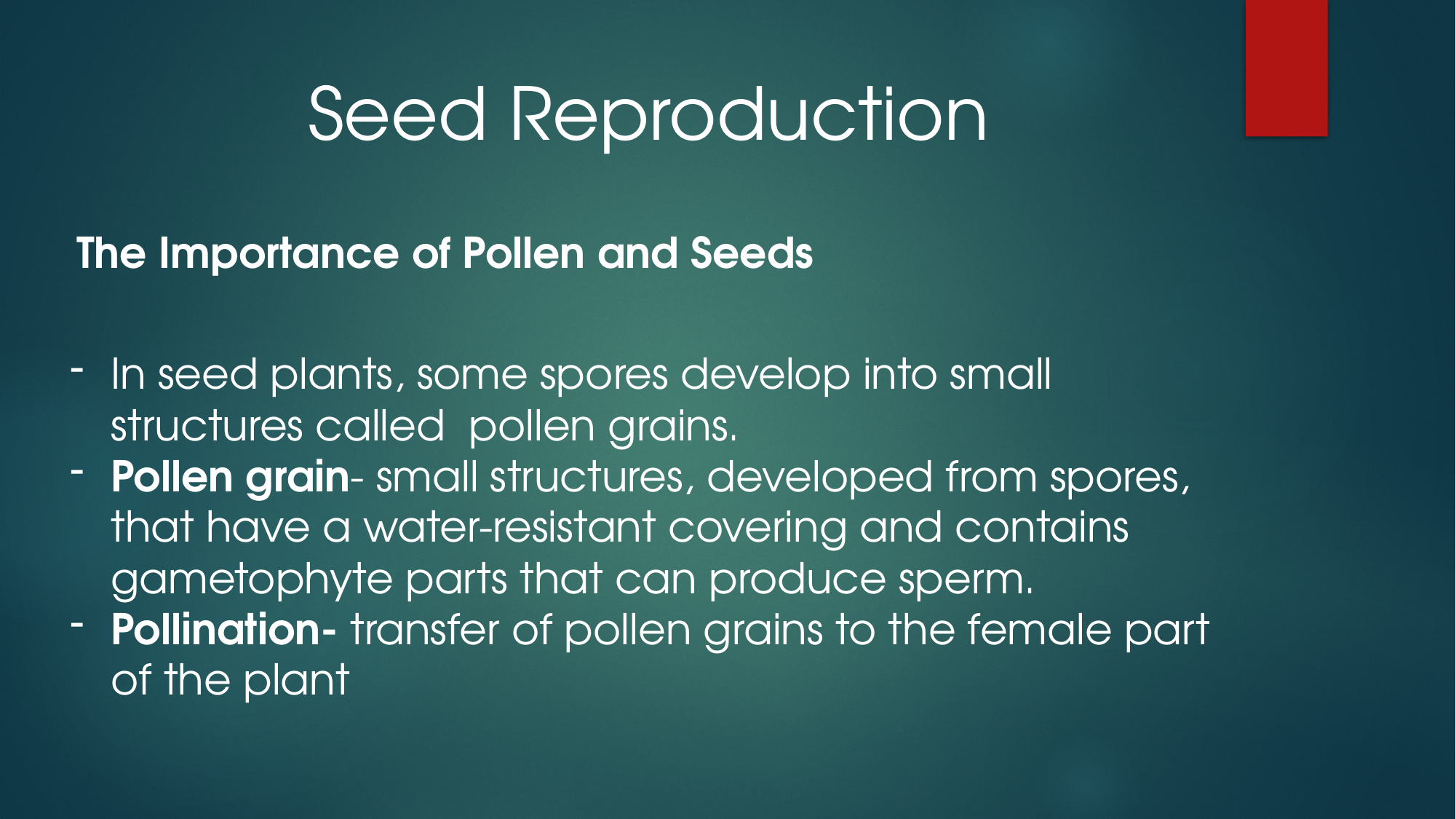

Seed Reproduction
The Importance of Pollen and Seeds
In seed plants, some spores develop into small structures called  pollen grains.
Pollen grain- small structures, developed from spores, that have a water-resistant covering and contains gametophyte parts that can produce sperm.
Pollination- transfer of pollen grains to the female part of the plant